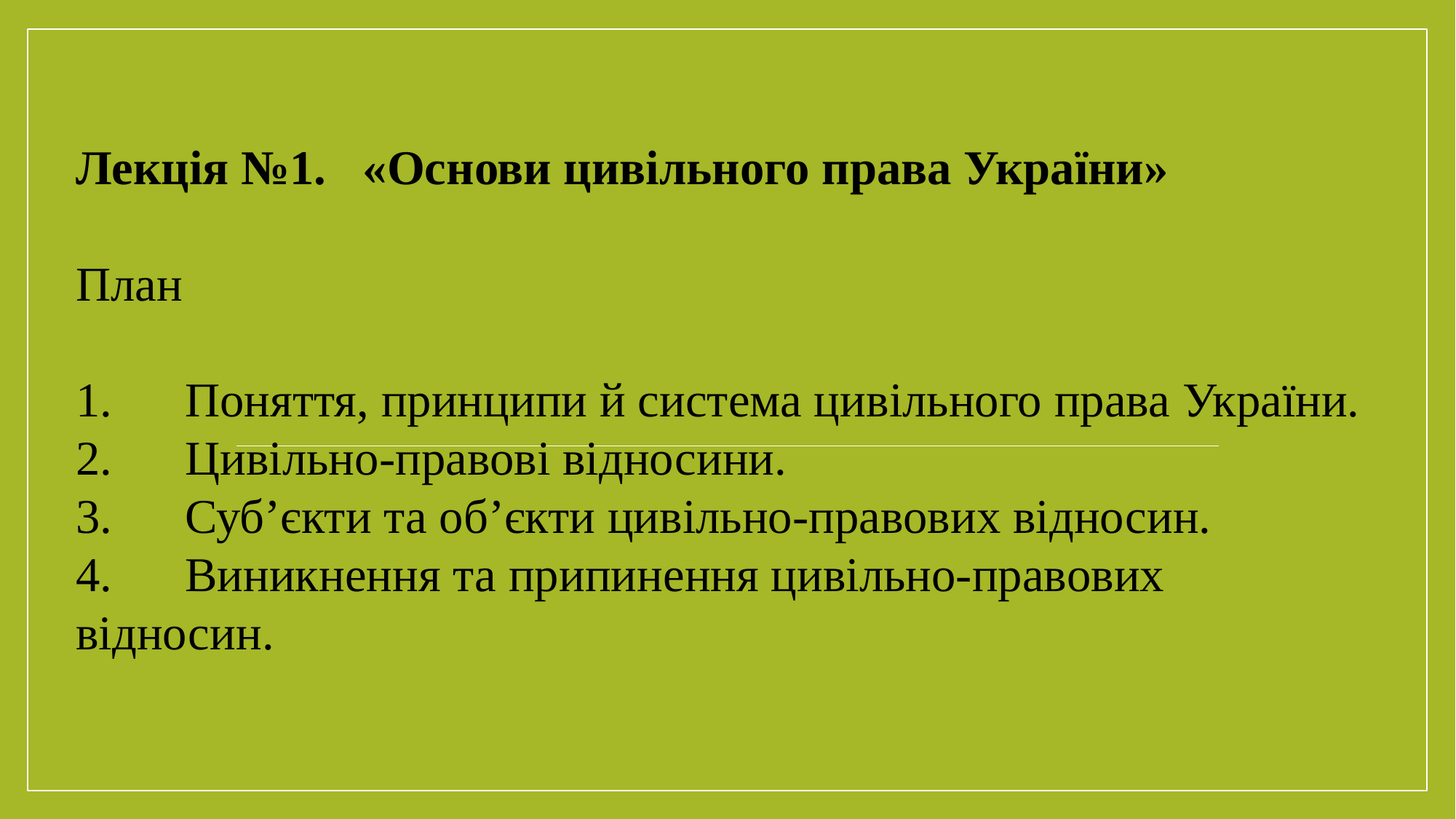

Лекція №1.   «Основи цивільного права України»

План

1.	Поняття, принципи й система цивільного права України.
2.	Цивільно-правові відносини.
3.	Суб’єкти та об’єкти цивільно-правових відносин.
4.	Виникнення та припинення цивільно-правових відносин.